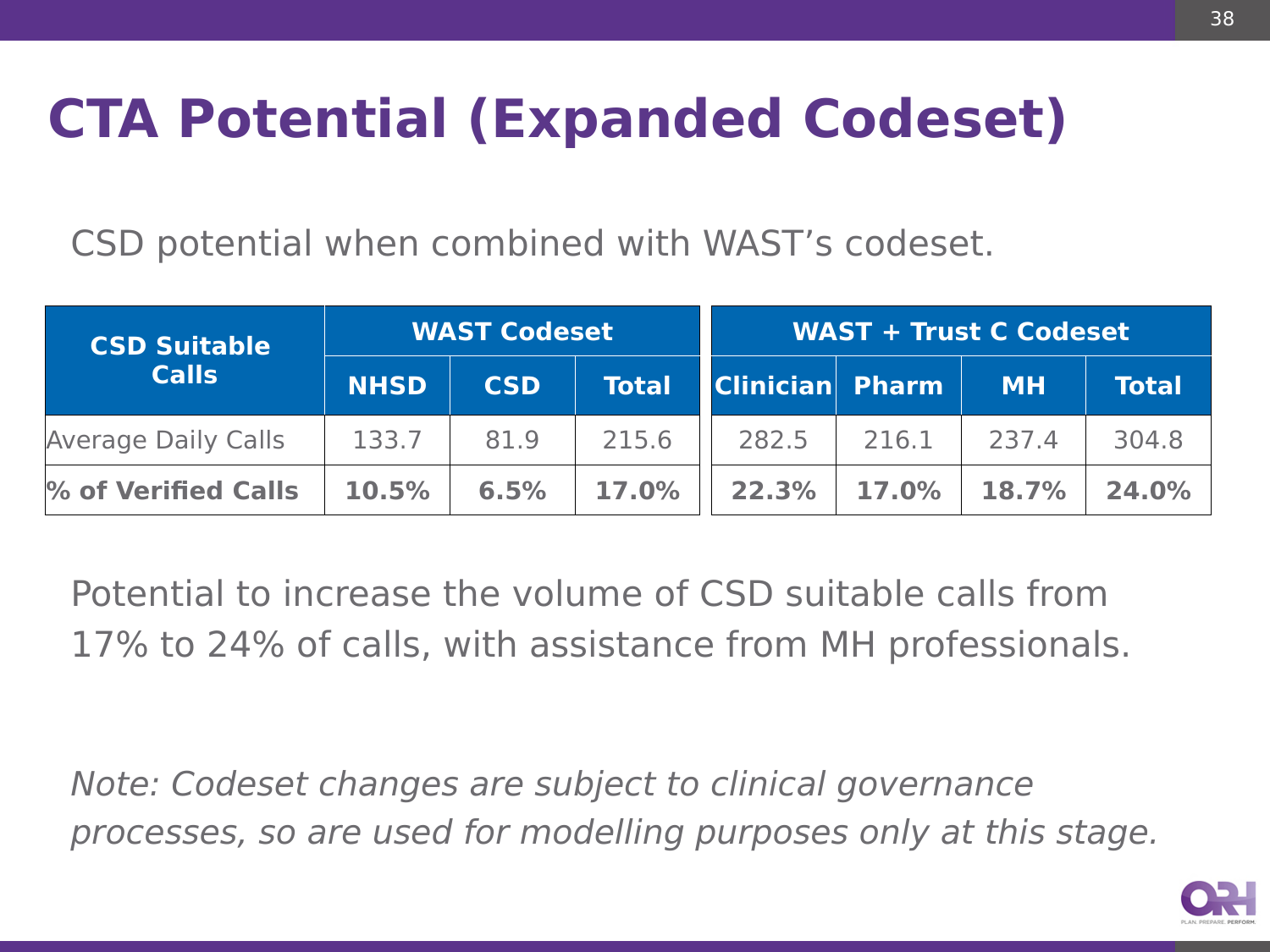

38
# CTA Potential (Expanded Codeset)
CSD potential when combined with WAST’s codeset.
| CSD Suitable Calls | WAST Codeset |  |  |  | WAST + Trust C Codeset |  |  |  |
| --- | --- | --- | --- | --- | --- | --- | --- | --- |
|  | NHSD | CSD | Total |  | Clinician | Pharm | MH | Total |
| Average Daily Calls | 133.7 | 81.9 | 215.6 |  | 282.5 | 216.1 | 237.4 | 304.8 |
| % of Verified Calls | 10.5% | 6.5% | 17.0% |  | 22.3% | 17.0% | 18.7% | 24.0% |
Potential to increase the volume of CSD suitable calls from 17% to 24% of calls, with assistance from MH professionals.

Note: Codeset changes are subject to clinical governance processes, so are used for modelling purposes only at this stage.